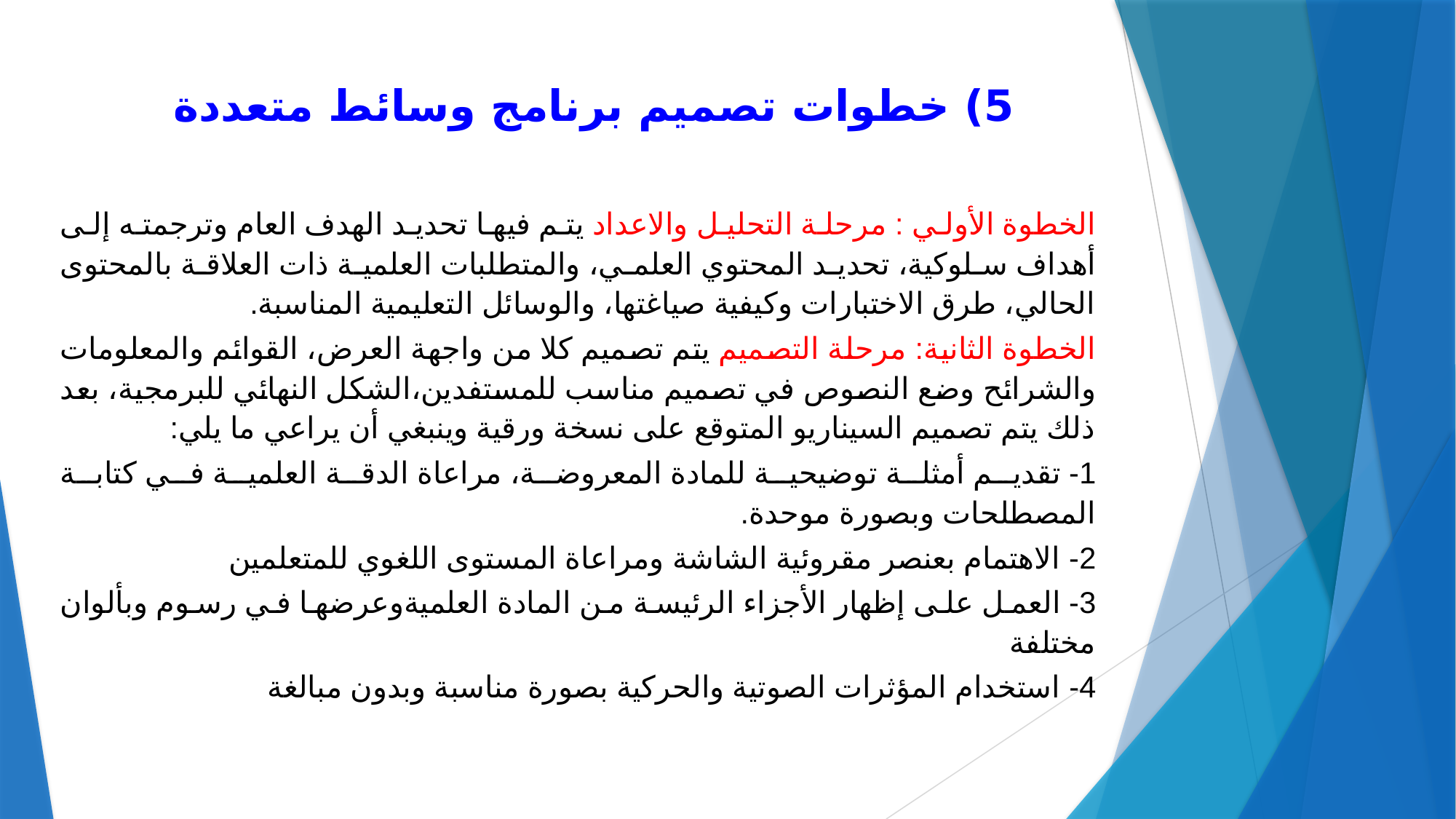

# 5) خطوات تصميم برنامج وسائط متعددة
الخطوة الأولي : مرحلة التحليل والاعداد يتم فيها تحديد الهدف العام وترجمته إلى أهداف سلوكية، تحديد المحتوي العلمي، والمتطلبات العلمية ذات العلاقة بالمحتوى الحالي، طرق الاختبارات وكيفية صياغتها، والوسائل التعليمية المناسبة.
الخطوة الثانية: مرحلة التصميم يتم تصميم كلا من واجهة العرض، القوائم والمعلومات والشرائح وضع النصوص في تصميم مناسب للمستفدين،الشكل النهائي للبرمجية، بعد ذلك يتم تصميم السيناريو المتوقع على نسخة ورقية وينبغي أن يراعي ما يلي:
1- تقديم أمثلة توضيحية للمادة المعروضة، مراعاة الدقة العلمية في كتابة المصطلحات وبصورة موحدة.
2- الاهتمام بعنصر مقروئية الشاشة ومراعاة المستوى اللغوي للمتعلمين
3- العمل على إظهار الأجزاء الرئيسة من المادة العلميةوعرضها في رسوم وبألوان مختلفة
4- استخدام المؤثرات الصوتية والحركية بصورة مناسبة وبدون مبالغة